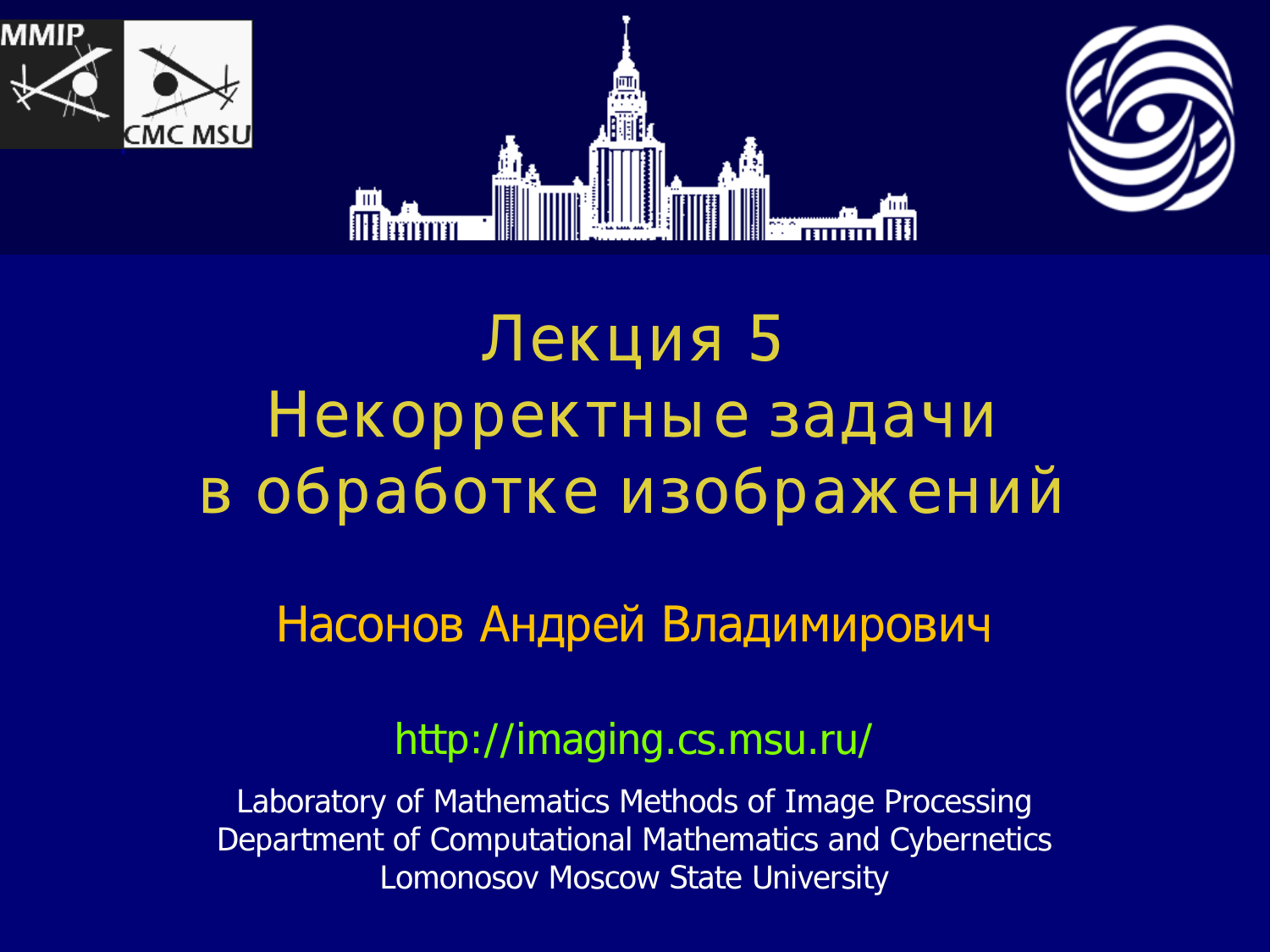

# Лекция 5 Некорректные задачи в обработке изображений
Насонов Андрей Владимирович